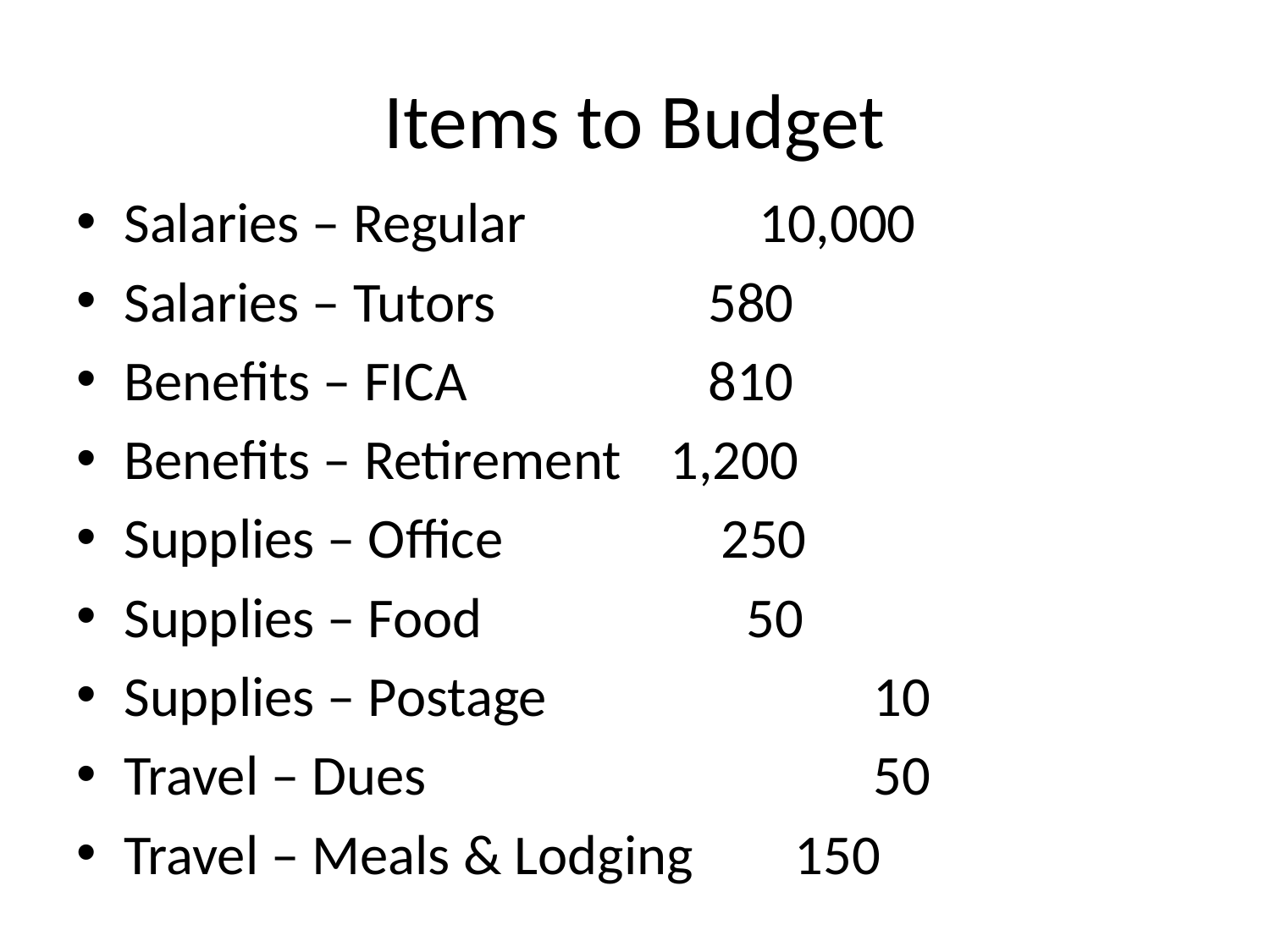

# Items to Budget
Salaries – Regular		10,000
Salaries – Tutors		      580
Benefits – FICA		      810
Benefits – Retirement	   1,200
Supplies – Office		       250
Supplies – Food	                   50
Supplies – Postage	                   10
Travel – Dues			         50
Travel – Meals & Lodging        150